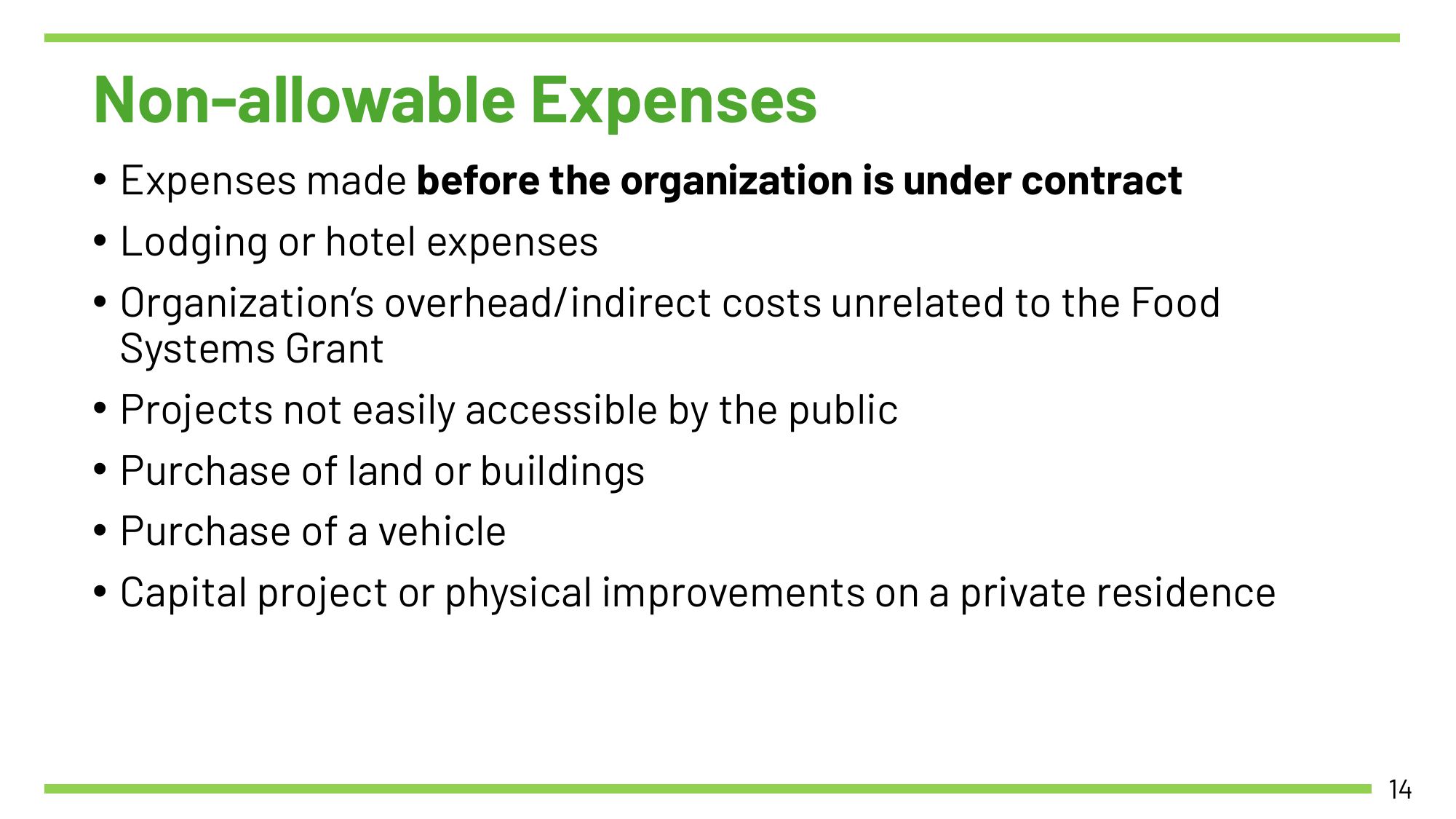

# Non-allowable Expenses
Expenses made before the organization is under contract
Lodging or hotel expenses
Organization’s overhead/indirect costs unrelated to the Food Systems Grant
Projects not easily accessible by the public
Purchase of land or buildings
Purchase of a vehicle
Capital project or physical improvements on a private residence

14